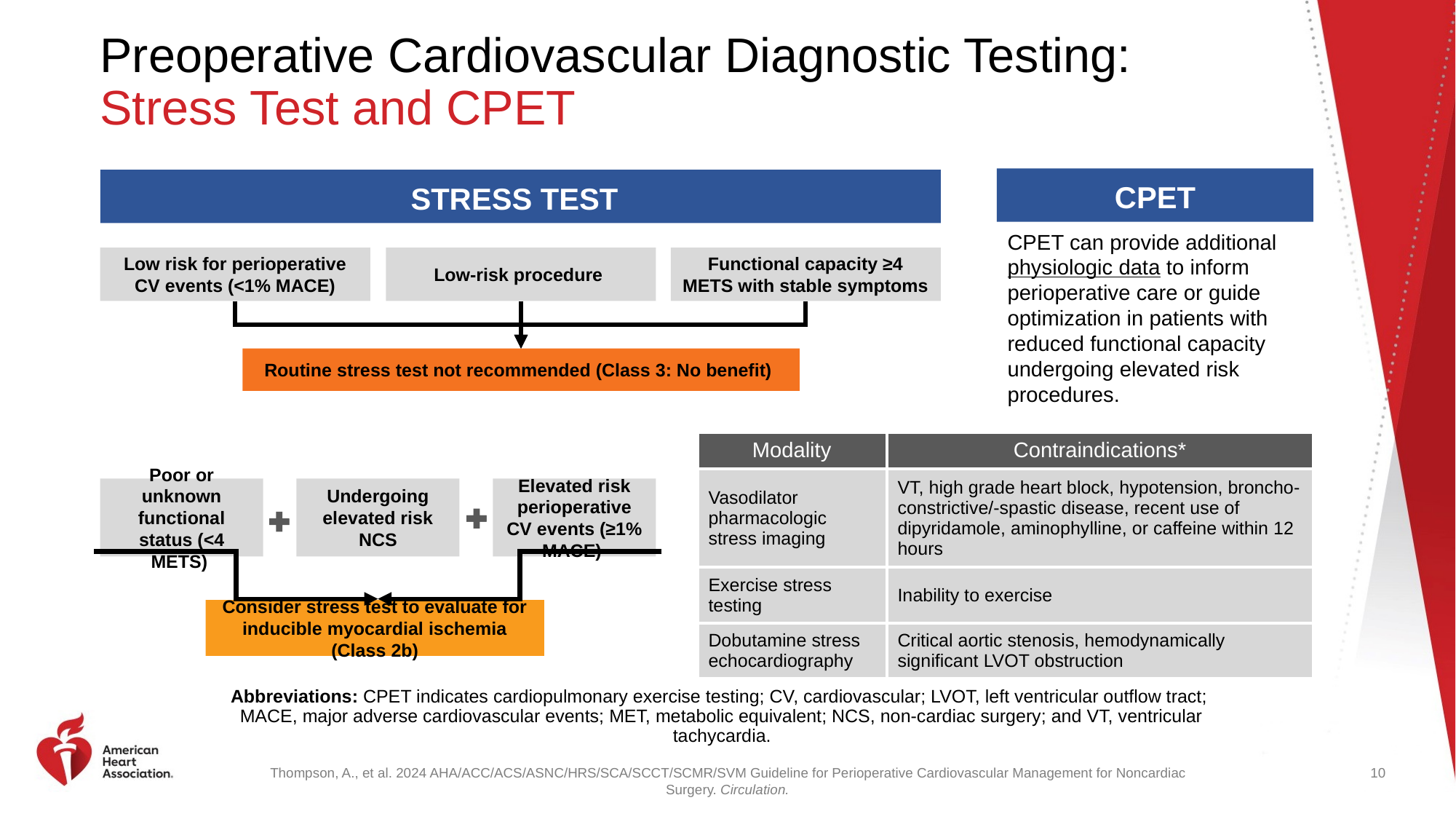

# Preoperative Cardiovascular Diagnostic Testing: Stress Test and CPET

CPET
STRESS TEST
CPET can provide additional physiologic data to inform perioperative care or guide optimization in patients with reduced functional capacity undergoing elevated risk procedures.

Low risk for perioperative CV events (<1% MACE)
Low-risk procedure
Functional capacity ≥4 METS with stable symptoms
Routine stress test not recommended (Class 3: No benefit)
| Modality | Contraindications\* |
| --- | --- |
| Vasodilator pharmacologic stress imaging | VT, high grade heart block, hypotension, broncho-constrictive/-spastic disease, recent use of dipyridamole, aminophylline, or caffeine within 12 hours |
| Exercise stress testing | Inability to exercise |
| Dobutamine stress echocardiography | Critical aortic stenosis, hemodynamically significant LVOT obstruction |

Poor or unknown functional status (<4 METS)
Undergoing elevated risk NCS
Elevated risk perioperative CV events (≥1% MACE)

Consider stress test to evaluate for inducible myocardial ischemia (Class 2b)
Abbreviations: CPET indicates cardiopulmonary exercise testing; CV, cardiovascular; LVOT, left ventricular outflow tract;
MACE, major adverse cardiovascular events; MET, metabolic equivalent; NCS, non-cardiac surgery; and VT, ventricular tachycardia.
10